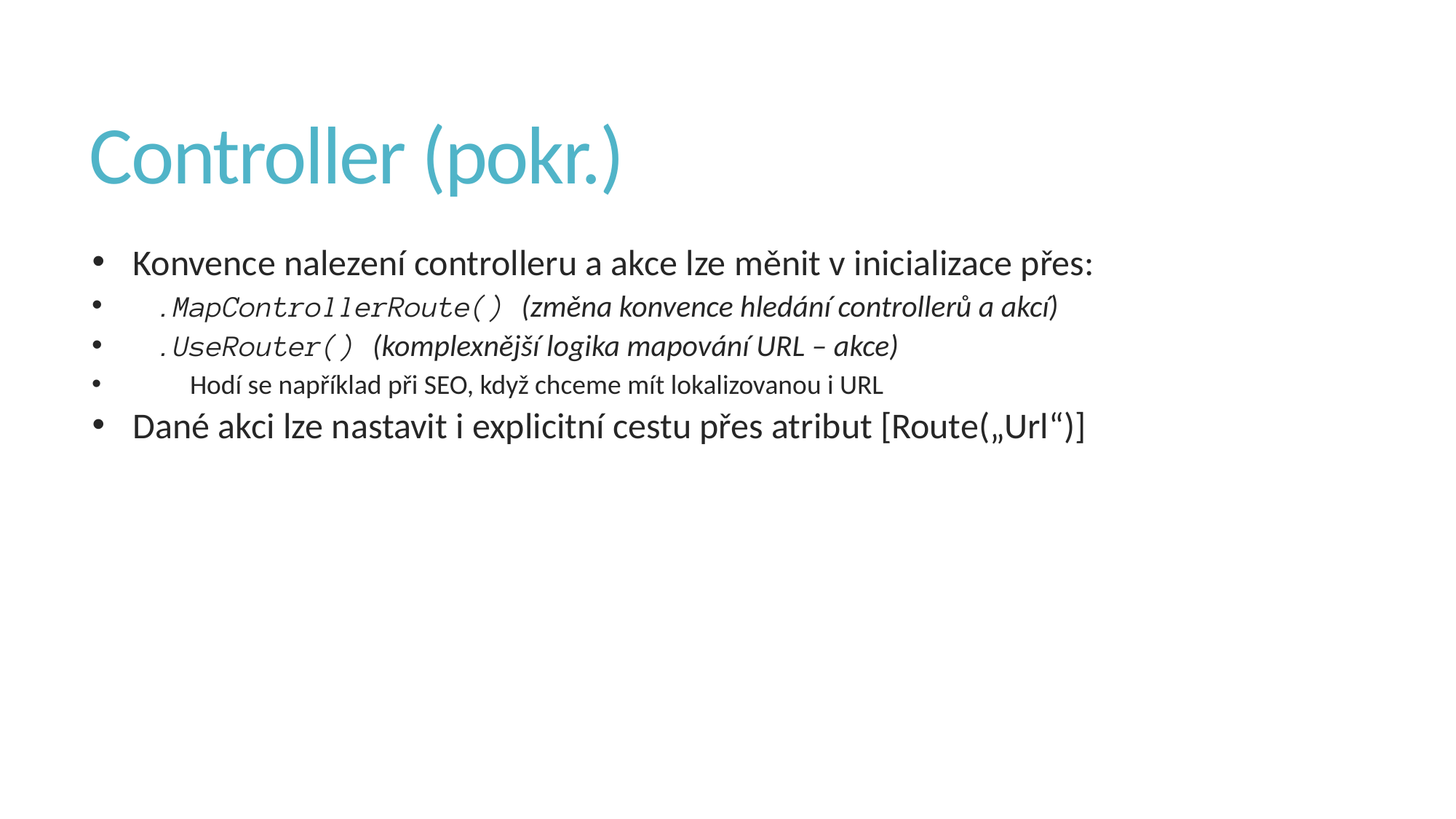

# Controller (pokr.)
Konvence nalezení controlleru a akce lze měnit v inicializace přes:
.MapControllerRoute() (změna konvence hledání controllerů a akcí)
.UseRouter() (komplexnější logika mapování URL – akce)
Hodí se například při SEO, když chceme mít lokalizovanou i URL
Dané akci lze nastavit i explicitní cestu přes atribut [Route(„Url“)]